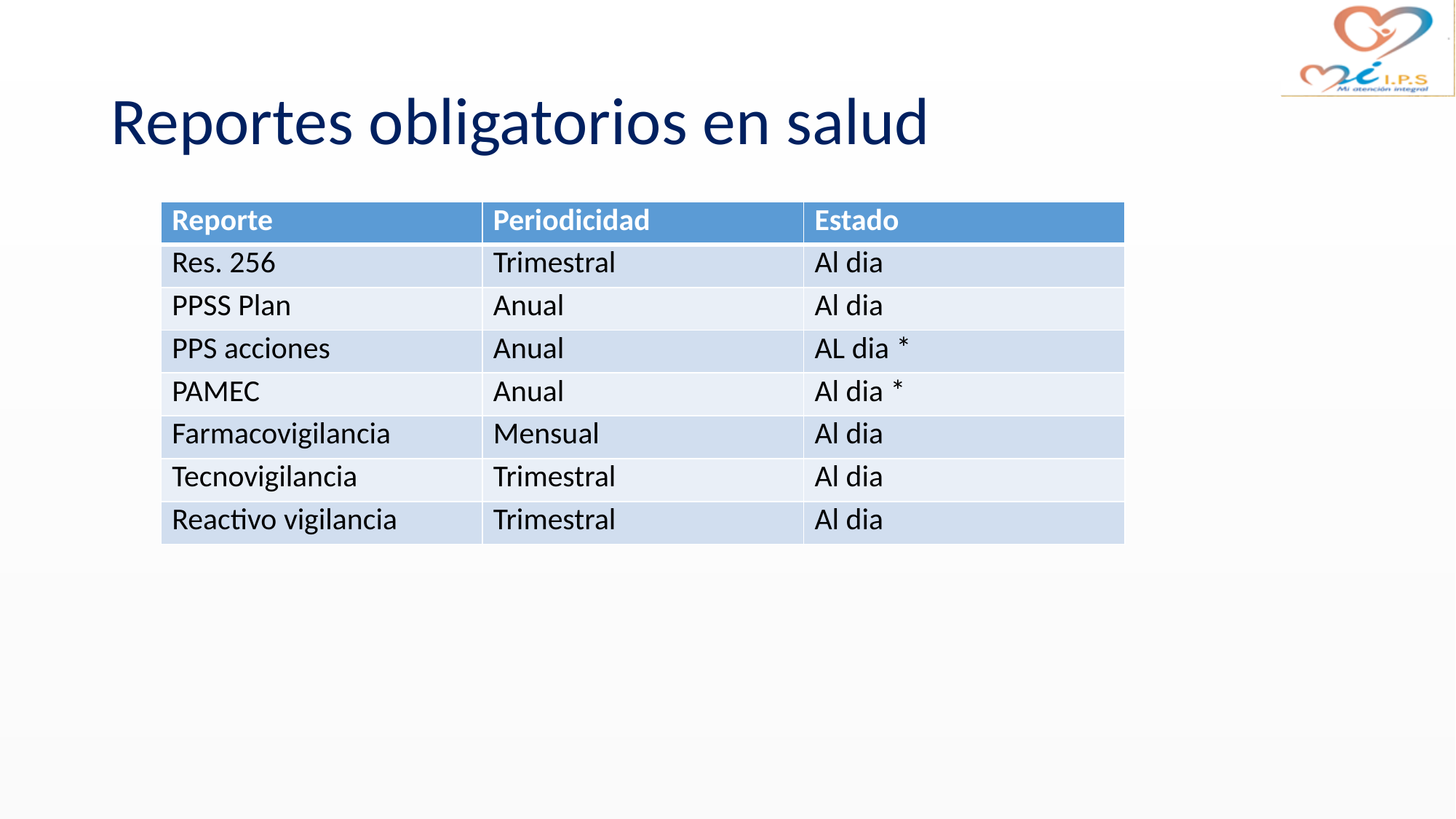

# Reportes obligatorios en salud
| Reporte | Periodicidad | Estado |
| --- | --- | --- |
| Res. 256 | Trimestral | Al dia |
| PPSS Plan | Anual | Al dia |
| PPS acciones | Anual | AL dia \* |
| PAMEC | Anual | Al dia \* |
| Farmacovigilancia | Mensual | Al dia |
| Tecnovigilancia | Trimestral | Al dia |
| Reactivo vigilancia | Trimestral | Al dia |